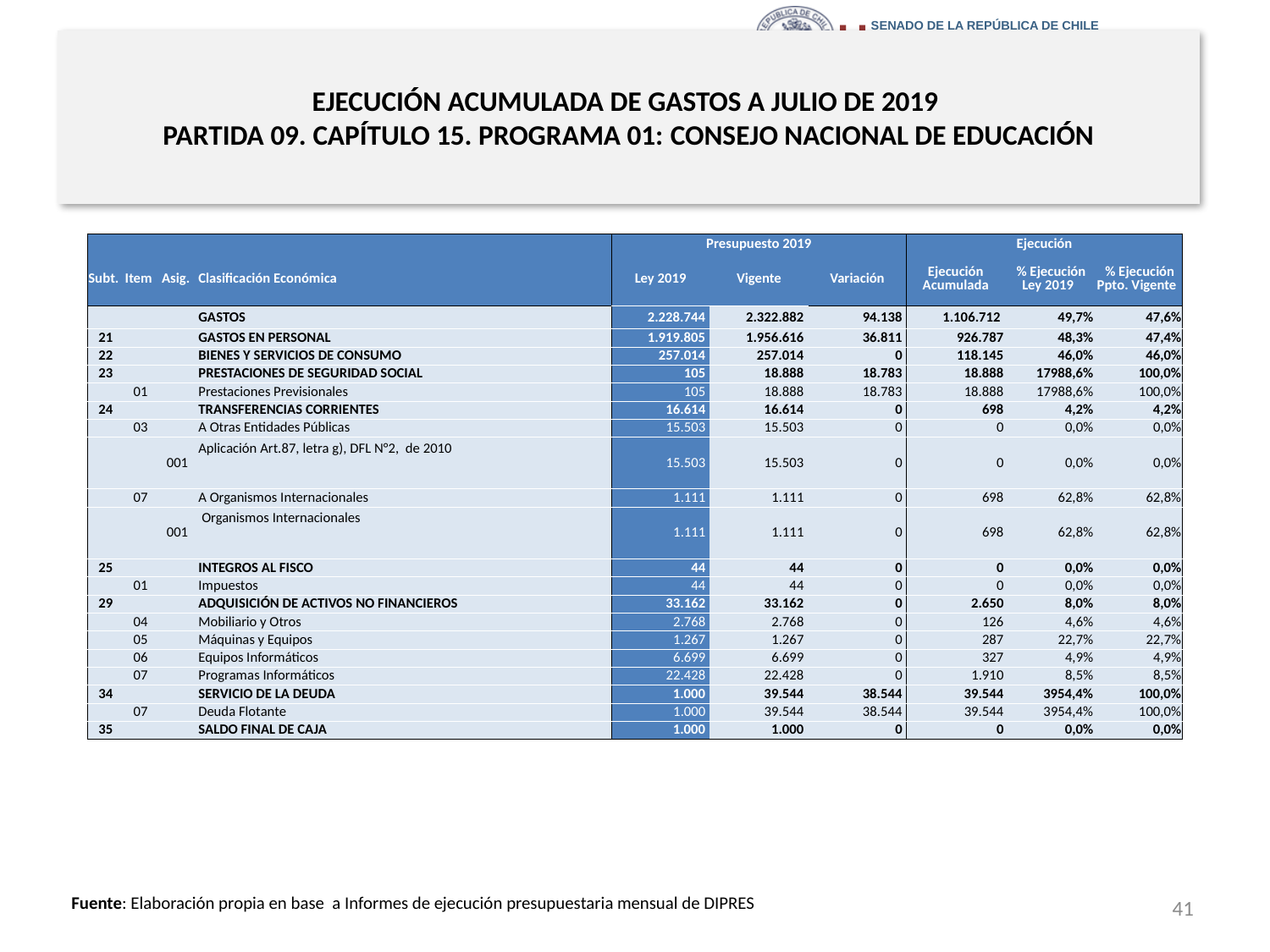

# EJECUCIÓN ACUMULADA DE GASTOS A JULIO DE 2019 PARTIDA 09. CAPÍTULO 15. PROGRAMA 01: CONSEJO NACIONAL DE EDUCACIÓN
en miles de pesos 2019
|  |  |  |  | Presupuesto 2019 |  |  | Ejecución |  |  |
| --- | --- | --- | --- | --- | --- | --- | --- | --- | --- |
| Subt. | Item | Asig. | Clasificación Económica | Ley 2019 | Vigente | Variación | Ejecución Acumulada | % Ejecución Ley 2019 | % Ejecución Ppto. Vigente |
|  |  |  | GASTOS | 2.228.744 | 2.322.882 | 94.138 | 1.106.712 | 49,7% | 47,6% |
| 21 |  |  | GASTOS EN PERSONAL | 1.919.805 | 1.956.616 | 36.811 | 926.787 | 48,3% | 47,4% |
| 22 |  |  | BIENES Y SERVICIOS DE CONSUMO | 257.014 | 257.014 | 0 | 118.145 | 46,0% | 46,0% |
| 23 |  |  | PRESTACIONES DE SEGURIDAD SOCIAL | 105 | 18.888 | 18.783 | 18.888 | 17988,6% | 100,0% |
|  | 01 |  | Prestaciones Previsionales | 105 | 18.888 | 18.783 | 18.888 | 17988,6% | 100,0% |
| 24 |  |  | TRANSFERENCIAS CORRIENTES | 16.614 | 16.614 | 0 | 698 | 4,2% | 4,2% |
|  | 03 |  | A Otras Entidades Públicas | 15.503 | 15.503 | 0 | 0 | 0,0% | 0,0% |
|  |  | 001 | Aplicación Art.87, letra g), DFL N°2, de 2010 | 15.503 | 15.503 | 0 | 0 | 0,0% | 0,0% |
|  | 07 |  | A Organismos Internacionales | 1.111 | 1.111 | 0 | 698 | 62,8% | 62,8% |
|  |  | 001 | Organismos Internacionales | 1.111 | 1.111 | 0 | 698 | 62,8% | 62,8% |
| 25 |  |  | INTEGROS AL FISCO | 44 | 44 | 0 | 0 | 0,0% | 0,0% |
|  | 01 |  | Impuestos | 44 | 44 | 0 | 0 | 0,0% | 0,0% |
| 29 |  |  | ADQUISICIÓN DE ACTIVOS NO FINANCIEROS | 33.162 | 33.162 | 0 | 2.650 | 8,0% | 8,0% |
|  | 04 |  | Mobiliario y Otros | 2.768 | 2.768 | 0 | 126 | 4,6% | 4,6% |
|  | 05 |  | Máquinas y Equipos | 1.267 | 1.267 | 0 | 287 | 22,7% | 22,7% |
|  | 06 |  | Equipos Informáticos | 6.699 | 6.699 | 0 | 327 | 4,9% | 4,9% |
|  | 07 |  | Programas Informáticos | 22.428 | 22.428 | 0 | 1.910 | 8,5% | 8,5% |
| 34 |  |  | SERVICIO DE LA DEUDA | 1.000 | 39.544 | 38.544 | 39.544 | 3954,4% | 100,0% |
|  | 07 |  | Deuda Flotante | 1.000 | 39.544 | 38.544 | 39.544 | 3954,4% | 100,0% |
| 35 |  |  | SALDO FINAL DE CAJA | 1.000 | 1.000 | 0 | 0 | 0,0% | 0,0% |
41